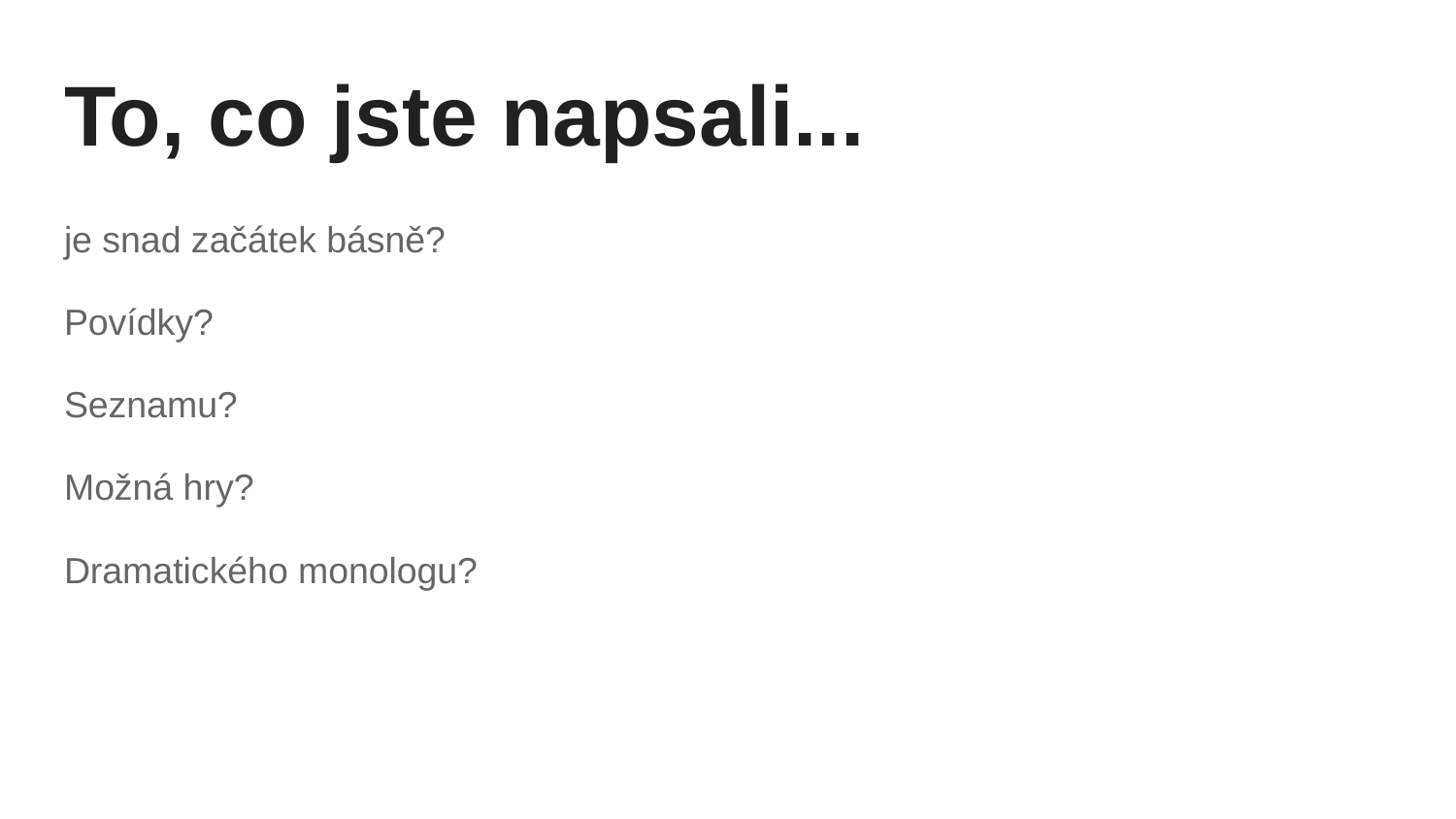

# To, co jste napsali...
je snad začátek básně?
Povídky?
Seznamu?
Možná hry?
Dramatického monologu?